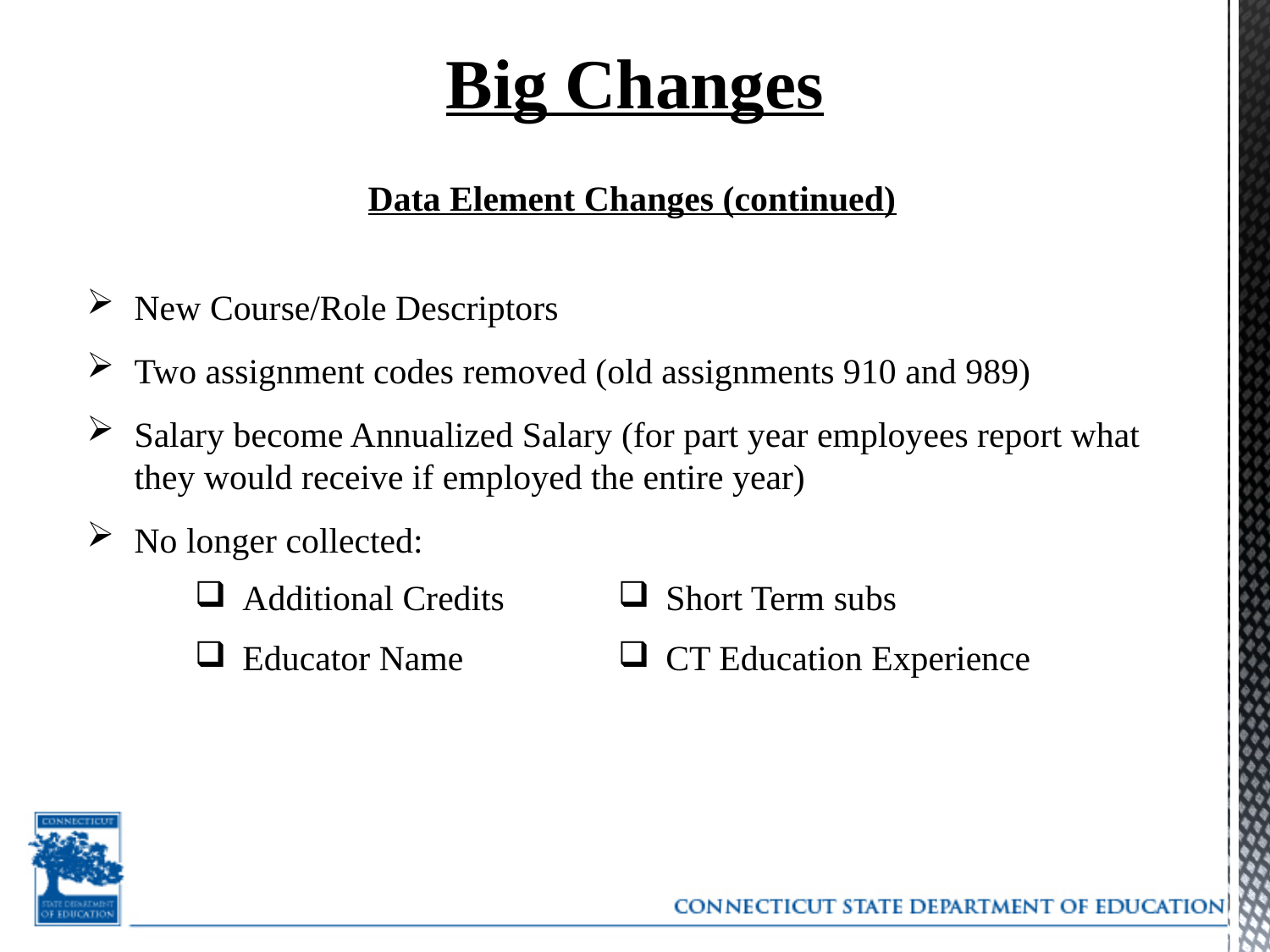

Big Changes
Data Element Changes (continued)

New Course/Role Descriptors
Two assignment codes removed (old assignments 910 and 989)
Salary become Annualized Salary (for part year employees report what they would receive if employed the entire year)
No longer collected:
| Additional Credits | Short Term subs |
| --- | --- |
| Educator Name | CT Education Experience |